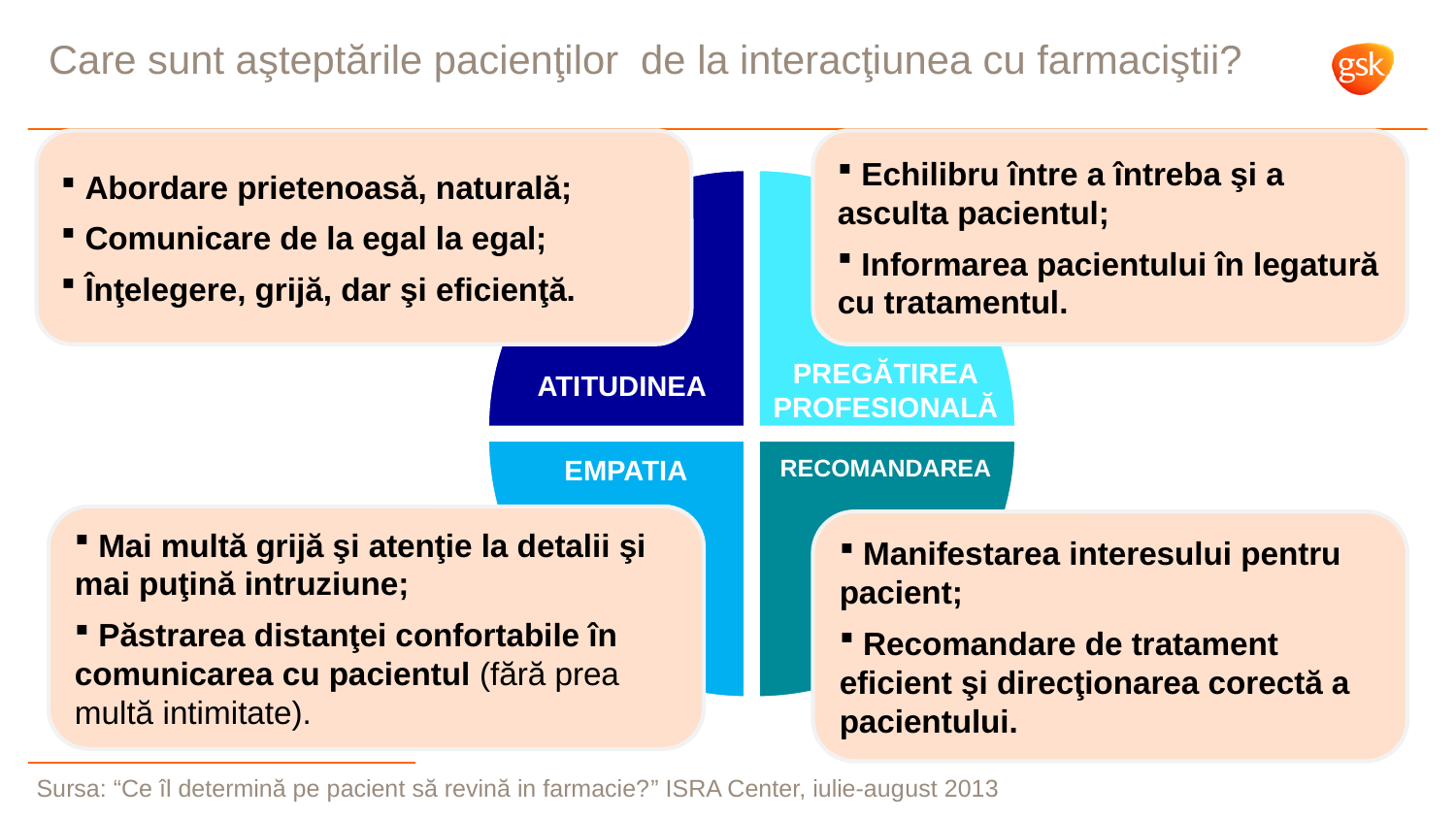

Care sunt aşteptările pacienţilor  de la interacţiunea cu farmaciştii?

 Abordare prietenoasă, naturală;
 Comunicare de la egal la egal;
 Înţelegere, grijă, dar şi eficienţă.
 Echilibru între a întreba şi a asculta pacientul;
 Informarea pacientului în legatură cu tratamentul.
PREGĂTIREA
PROFESIONALĂ
ATITUDINEA
EMPATIA
  RECOMANDAREA
 Mai multă grijă şi atenţie la detalii şi mai puţină intruziune;
 Păstrarea distanţei confortabile în comunicarea cu pacientul (fără prea multă intimitate).
 Manifestarea interesului pentru pacient;
 Recomandare de tratament eficient şi direcţionarea corectă a pacientului.

Sursa: “Ce îl determină pe pacient să revină in farmacie?” ISRA Center, iulie-august 2013